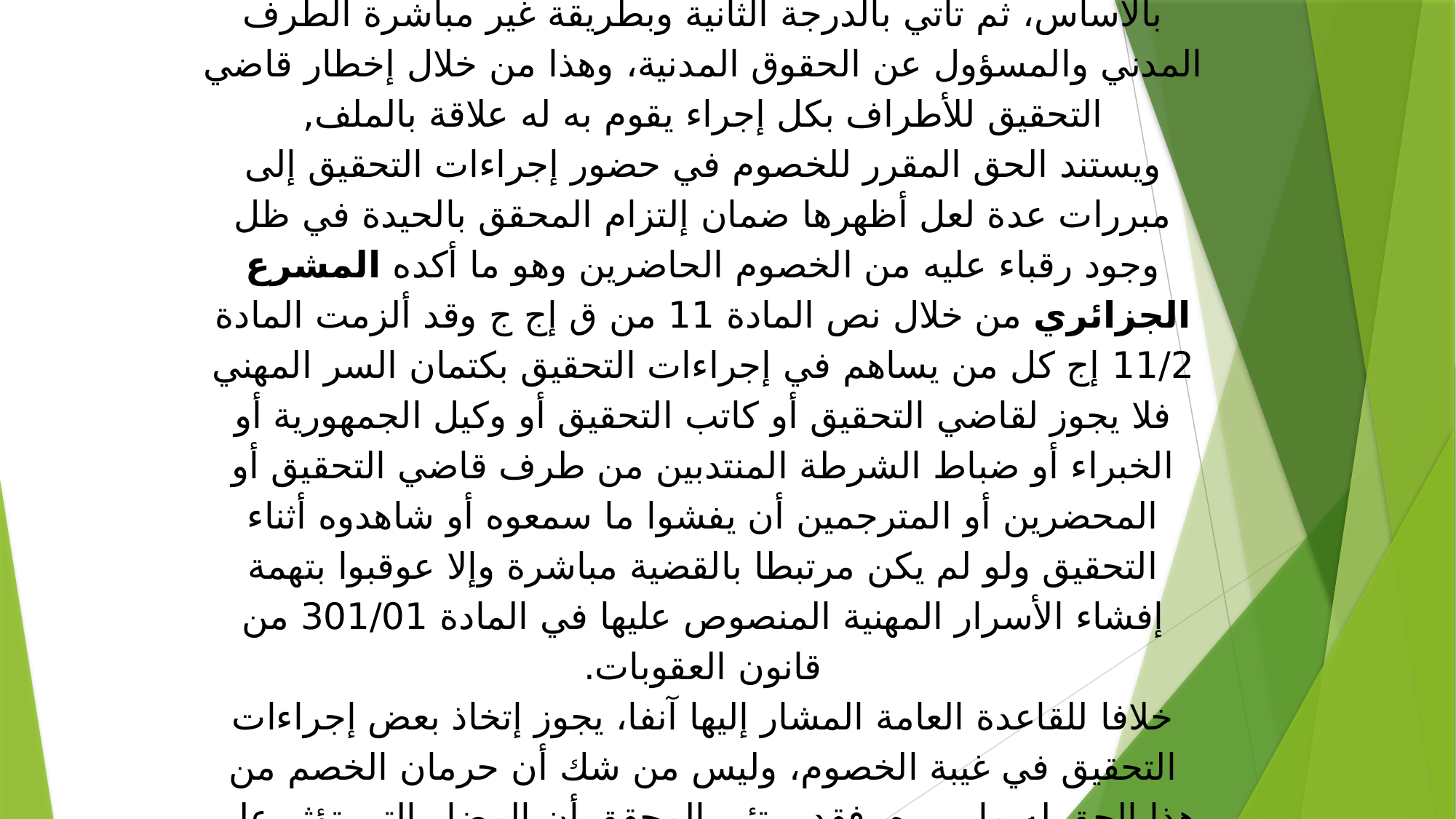

# لأن التحقيق الإبتدائي نشأ في ظل نظام التنقيب والتحري، فإن من سماته أن يكون سريا،  وتعني السرية عدم السماح للجمهور بحضور إجراءات التحقيق، وعدم السماح بإفشاء أو نشر ما تم أو أتخذ من إجراءات التحقيق ، إما في مواجهة أطراف الخصومة الجزائية فيكون التحقيق وجاهيا، ونقصد بأطراف الخصومة النيابة العامة والمتهم بالأساس، ثم تأتي بالدرجة الثانية وبطريقة غير مباشرة الطرف المدني والمسؤول عن الحقوق المدنية، وهذا من خلال إخطار قاضي التحقيق للأطراف بكل إجراء يقوم به له علاقة بالملف, ويستند الحق المقرر للخصوم في حضور إجراءات التحقيق إلى مبررات عدة لعل أظهرها ضمان إلتزام المحقق بالحيدة في ظل وجود رقباء عليه من الخصوم الحاضرين وهو ما أكده المشرع الجزائري من خلال نص المادة 11 من ق إج ج وقد ألزمت المادة 11/2 إج كل من يساهم في إجراءات التحقيق بكتمان السر المهني فلا يجوز لقاضي التحقيق أو كاتب التحقيق أو وكيل الجمهورية أو الخبراء أو ضباط الشرطة المنتدبين من طرف قاضي التحقيق أو المحضرين أو المترجمين أن يفشوا ما سمعوه أو شاهدوه أثناء التحقيق ولو لم يكن مرتبطا بالقضية مباشرة وإلا عوقبوا بتهمة إفشاء الأسرار المهنية المنصوص عليها في المادة 301/01 من قانون العقوبات. خلافا للقاعدة العامة المشار إليها آنفا، يجوز إتخاذ بعض إجراءات التحقيق في غيبة الخصوم، وليس من شك أن حرمان الخصم من هذا الحق له ما يبرره، فقد يرتئي المحقق أن المضار التي تؤثر على فعالية التحقيق ذاته، أو التي تلحق أحد الخصوم تكون أكثر في حضور الخصوم مما هي في غيبتهم، فعلانية التحقيق قد تؤثر سلبا على محاولة كشف الحقيقة، بل وقد لا تكون في صالح أحد الخصوم، وقد أجاز المشرع المصري إجراء التحقيق في غيبة الخصوم في حالتي الضرورة والإستعجال، وهو ما يستفاد من نص المادة 77 إجراءات جنائية.